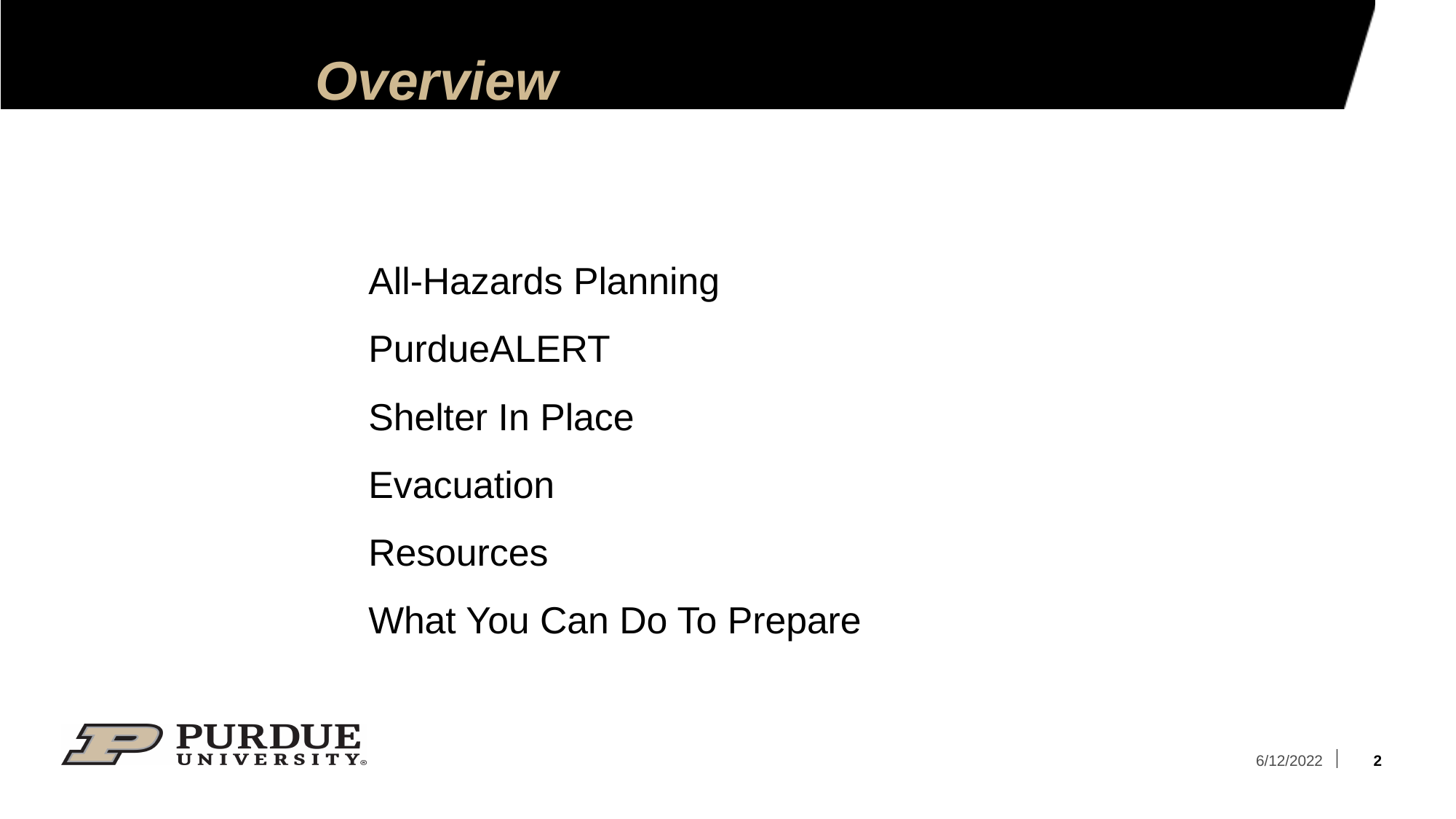

# Overview
All-Hazards Planning
PurdueALERT
Shelter In Place
Evacuation
Resources
What You Can Do To Prepare
2
6/12/2022